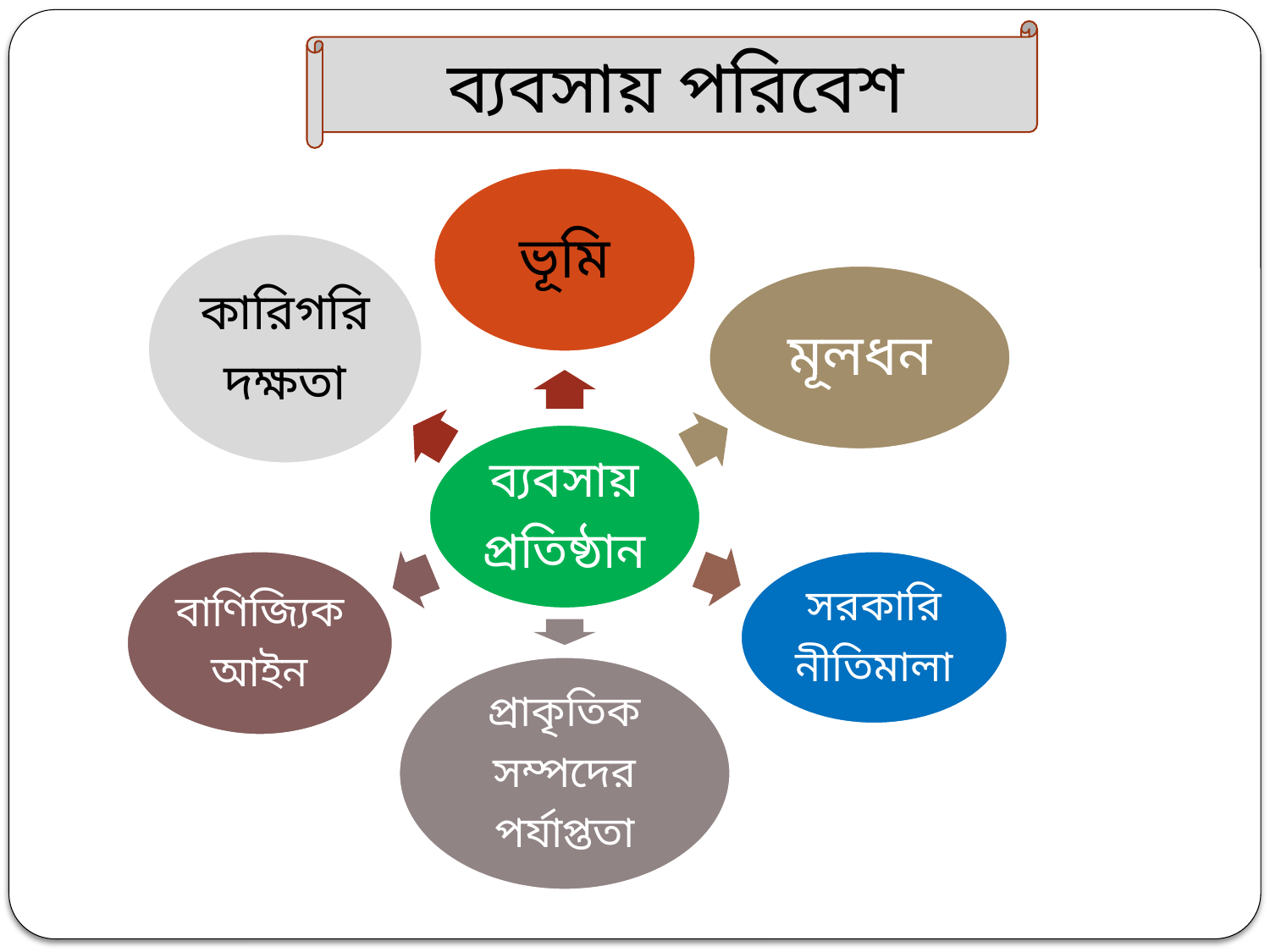

ব্যবসায় পরিবেশ
ব্যবসায়
প্রতিষ্ঠান

ভূমি

মূলধন

সরকারি
নীতিমালা

প্রাকৃতিক
সম্পদের
পর্যাপ্ততা

বাণিজ্যিক
আইন

কারিগরি
দক্ষতা